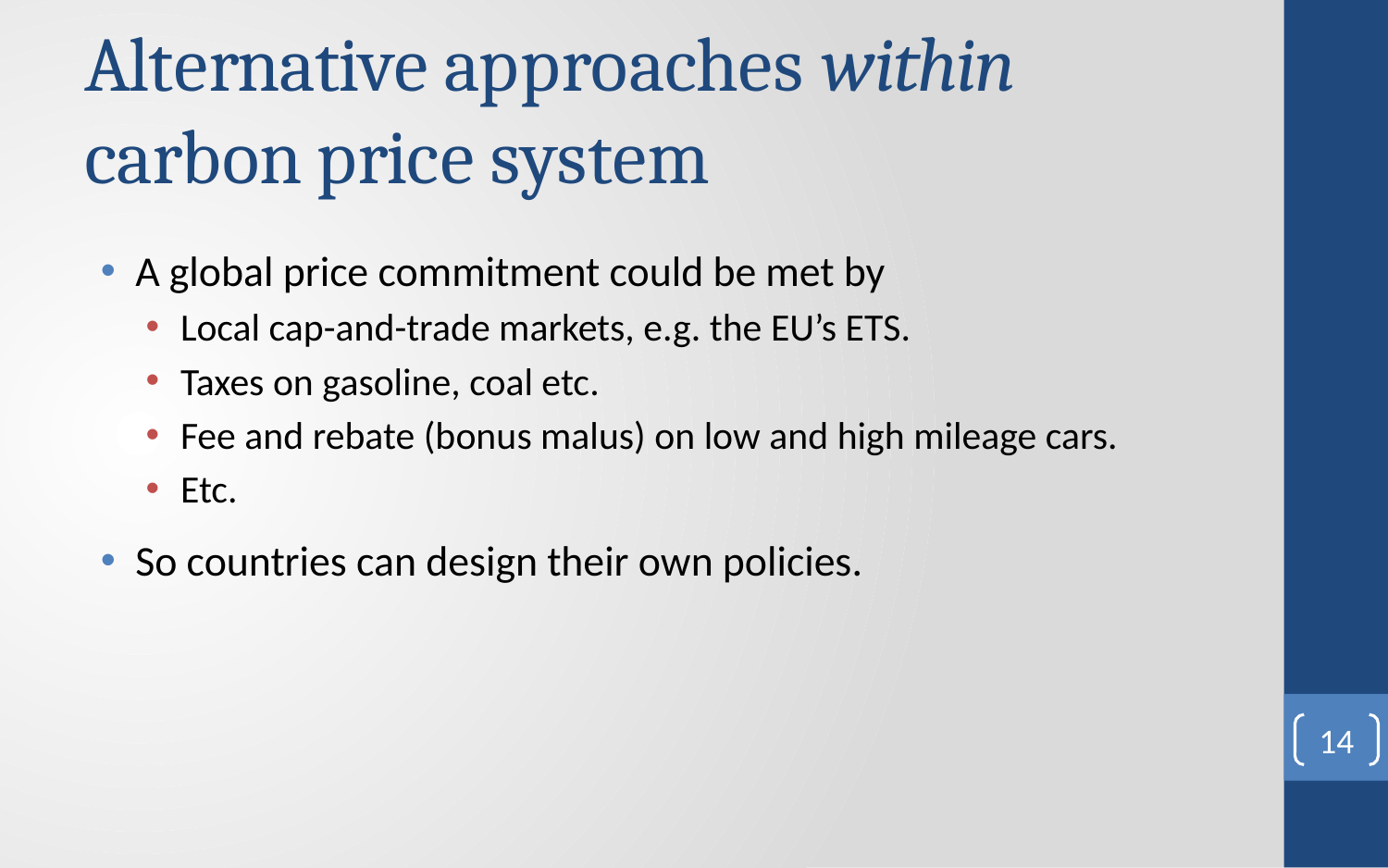

# Alternative approaches within carbon price system
A global price commitment could be met by
Local cap-and-trade markets, e.g. the EU’s ETS.
Taxes on gasoline, coal etc.
Fee and rebate (bonus malus) on low and high mileage cars.
Etc.
So countries can design their own policies.
14